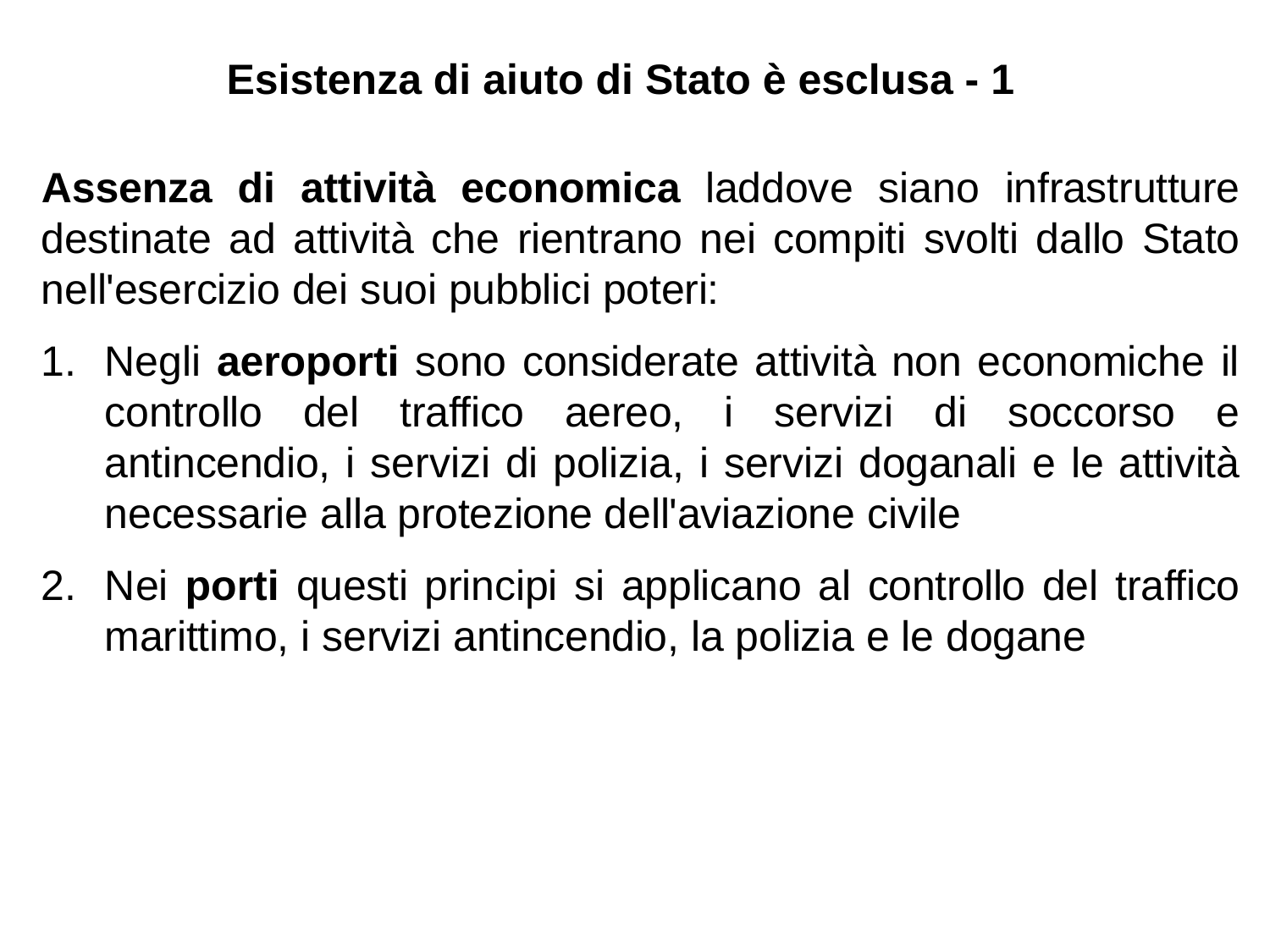

# Esistenza di aiuto di Stato è esclusa - 1
Assenza di attività economica laddove siano infrastrutture destinate ad attività che rientrano nei compiti svolti dallo Stato nell'esercizio dei suoi pubblici poteri:
Negli aeroporti sono considerate attività non economiche il controllo del traffico aereo, i servizi di soccorso e antincendio, i servizi di polizia, i servizi doganali e le attività necessarie alla protezione dell'aviazione civile
Nei porti questi principi si applicano al controllo del traffico marittimo, i servizi antincendio, la polizia e le dogane